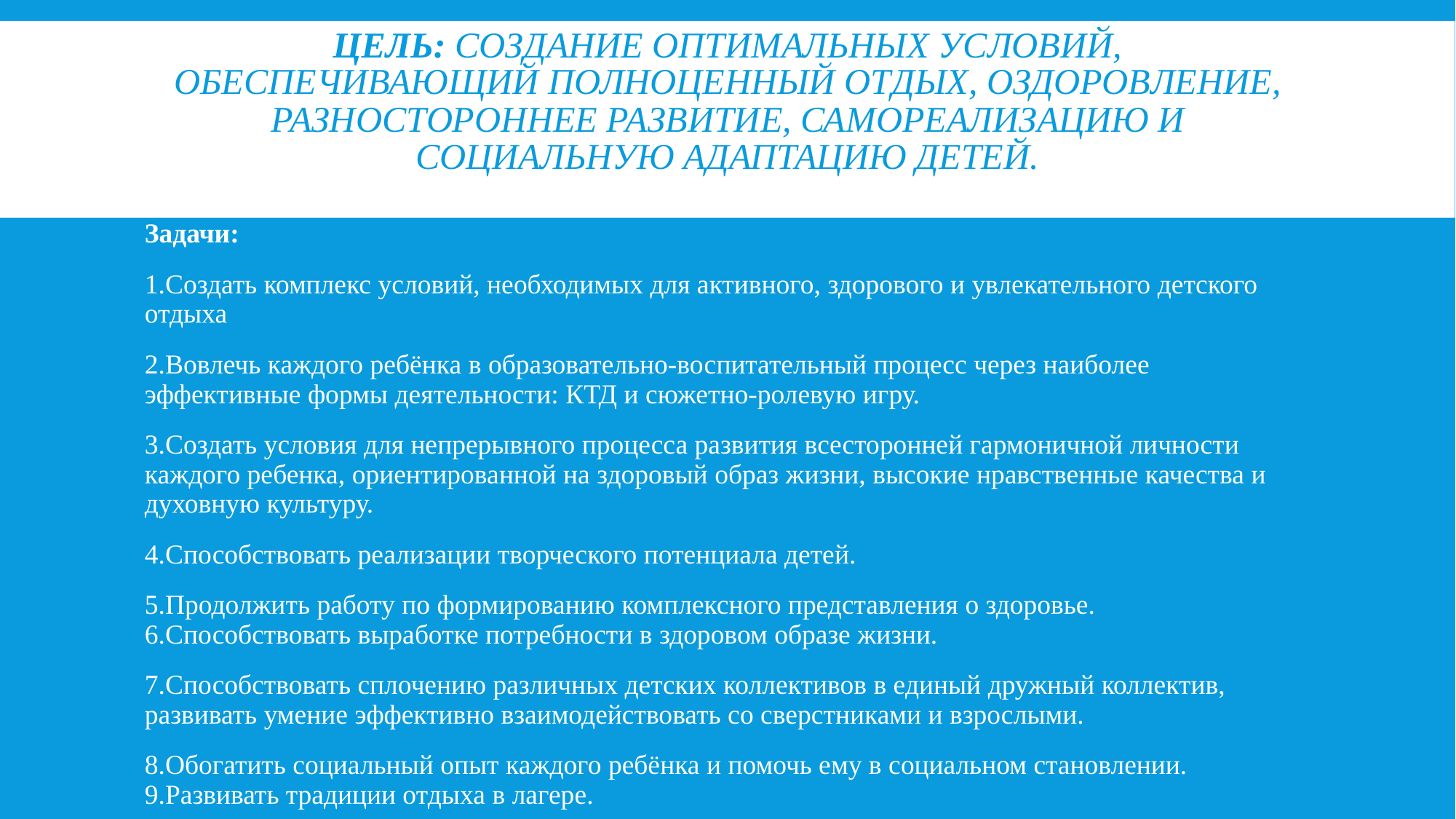

# Цель: Создание оптимальных условий, обеспечивающий полноценный отдых, оздоровление, разностороннее развитие, самореализацию и социальную адаптацию детей.
Задачи:
1.Создать комплекс условий, необходимых для активного, здорового и увлекательного детского отдыха
2.Вовлечь каждого ребёнка в образовательно-воспитательный процесс через наиболее эффективные формы деятельности: КТД и сюжетно-ролевую игру.
3.Создать условия для непрерывного процесса развития всесторонней гармоничной личности каждого ребенка, ориентированной на здоровый образ жизни, высокие нравственные качества и духовную культуру.
4.Способствовать реализации творческого потенциала детей.
5.Продолжить работу по формированию комплексного представления о здоровье. 6.Способствовать выработке потребности в здоровом образе жизни.
7.Способствовать сплочению различных детских коллективов в единый дружный коллектив, развивать умение эффективно взаимодействовать со сверстниками и взрослыми.
8.Обогатить социальный опыт каждого ребёнка и помочь ему в социальном становлении. 9.Развивать традиции отдыха в лагере.